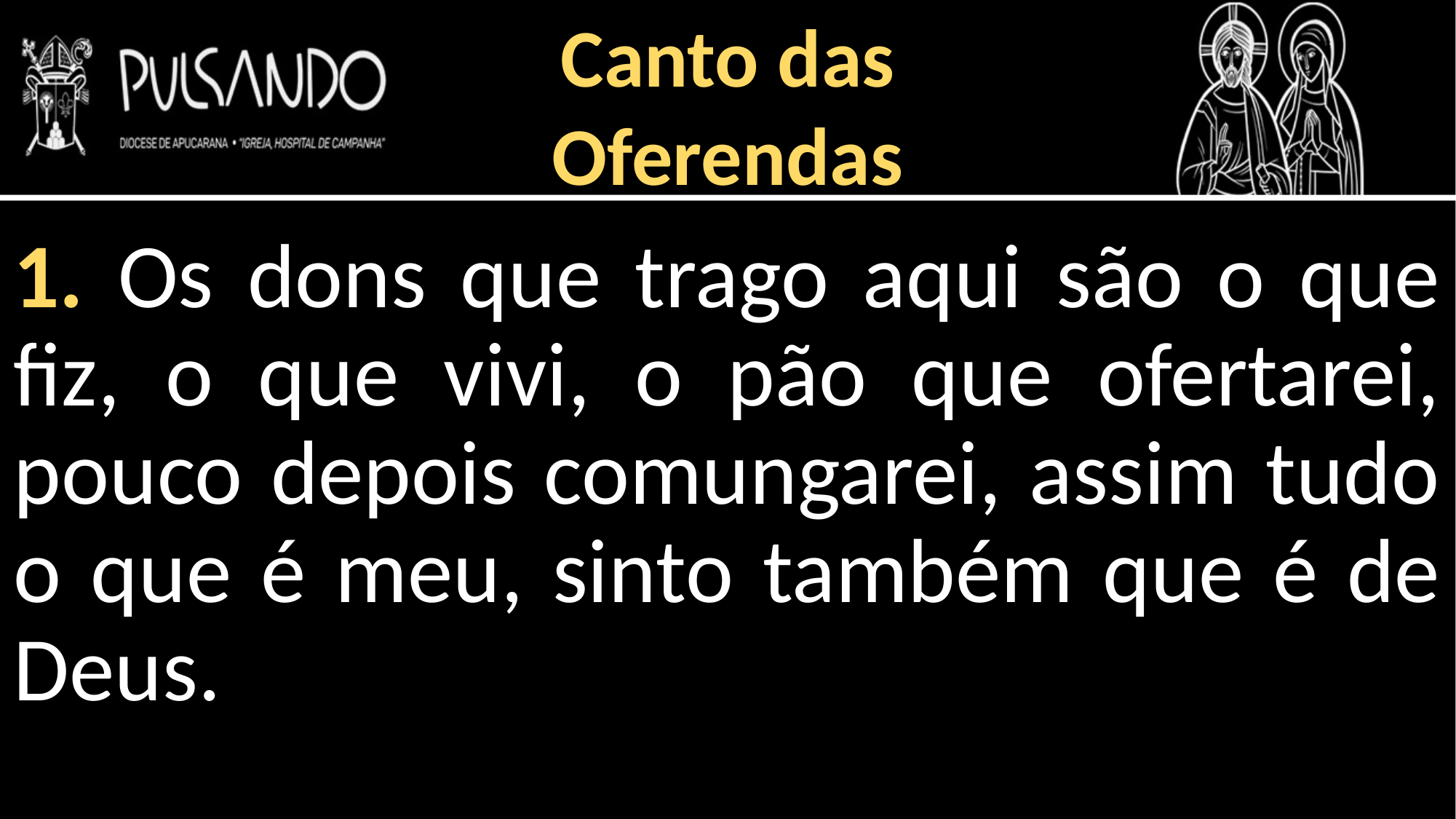

Canto das
Oferendas
1. Os dons que trago aqui são o que fiz, o que vivi, o pão que ofertarei, pouco depois comungarei, assim tudo o que é meu, sinto também que é de Deus.